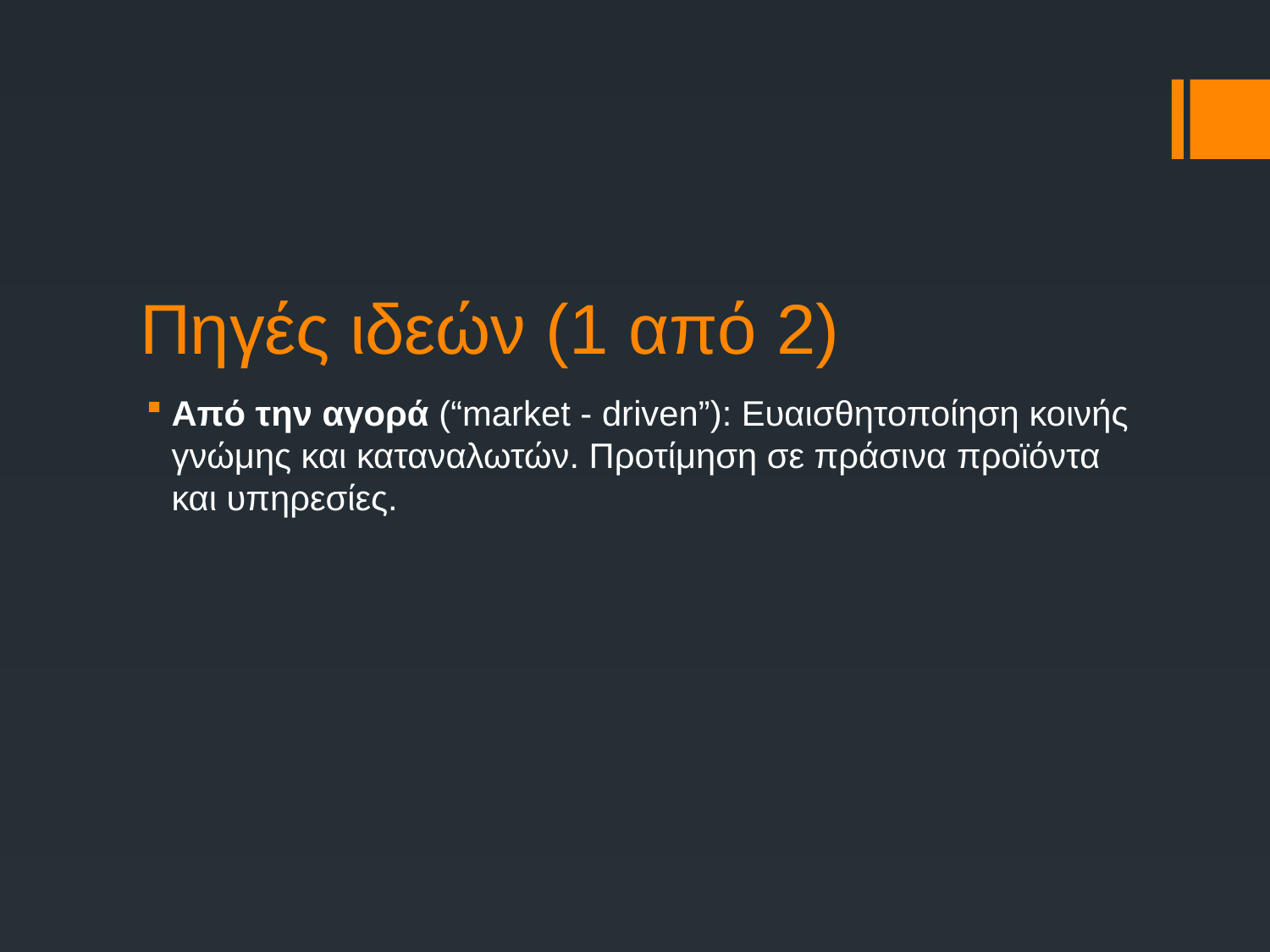

# Πηγές ιδεών (1 από 2)
Από την αγορά (“market - driven”): Ευαισθητοποίηση κοινής γνώμης και καταναλωτών. Προτίμηση σε πράσινα προϊόντα και υπηρεσίες.